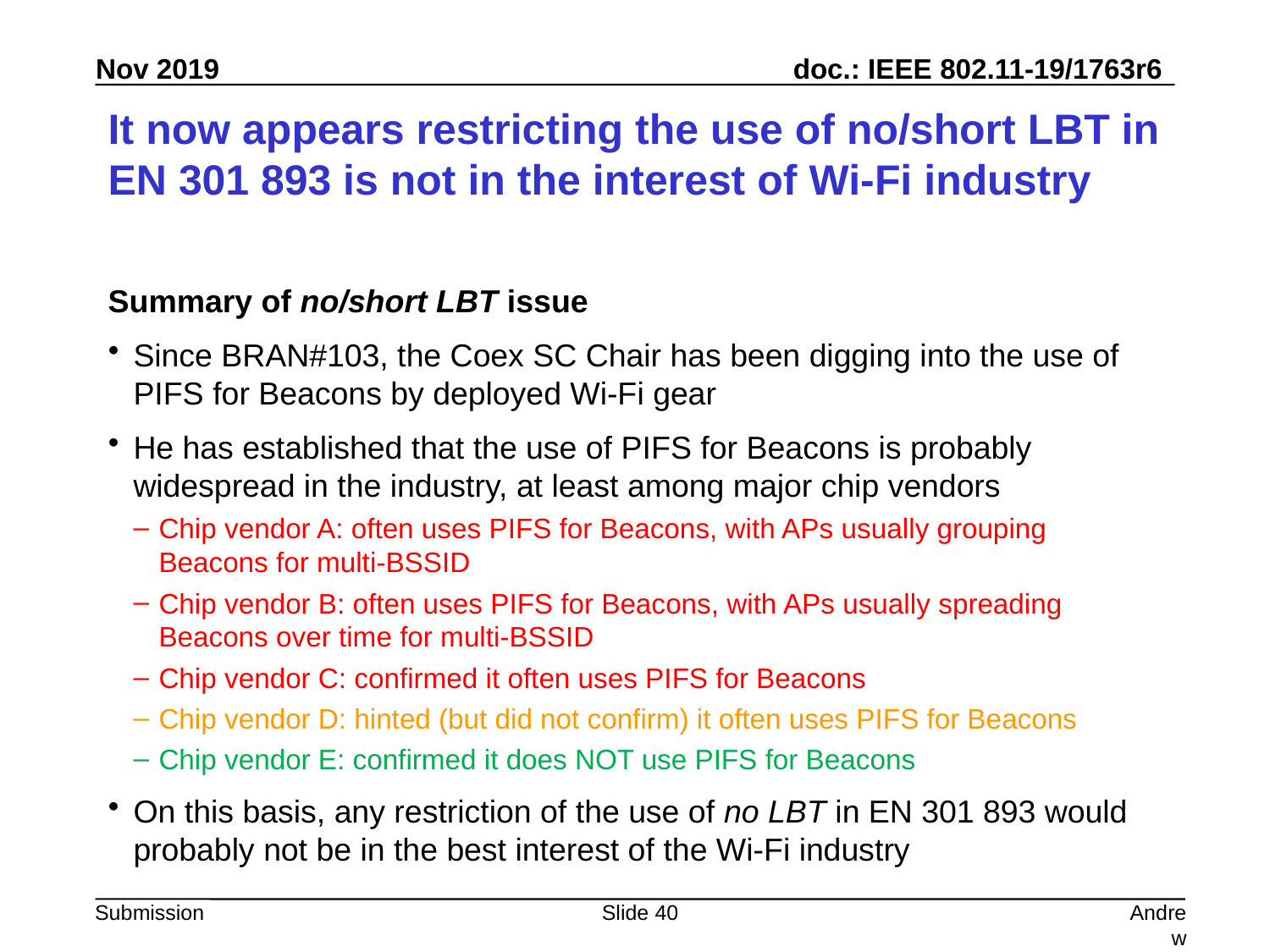

# It now appears restricting the use of no/short LBT in EN 301 893 is not in the interest of Wi-Fi industry
Summary of no/short LBT issue
Since BRAN#103, the Coex SC Chair has been digging into the use of PIFS for Beacons by deployed Wi-Fi gear
He has established that the use of PIFS for Beacons is probably widespread in the industry, at least among major chip vendors
Chip vendor A: often uses PIFS for Beacons, with APs usually grouping Beacons for multi-BSSID
Chip vendor B: often uses PIFS for Beacons, with APs usually spreading  Beacons over time for multi-BSSID
Chip vendor C: confirmed it often uses PIFS for Beacons
Chip vendor D: hinted (but did not confirm) it often uses PIFS for Beacons
Chip vendor E: confirmed it does NOT use PIFS for Beacons
On this basis, any restriction of the use of no LBT in EN 301 893 would probably not be in the best interest of the Wi-Fi industry

Slide 40
Andrew Myles, Cisco